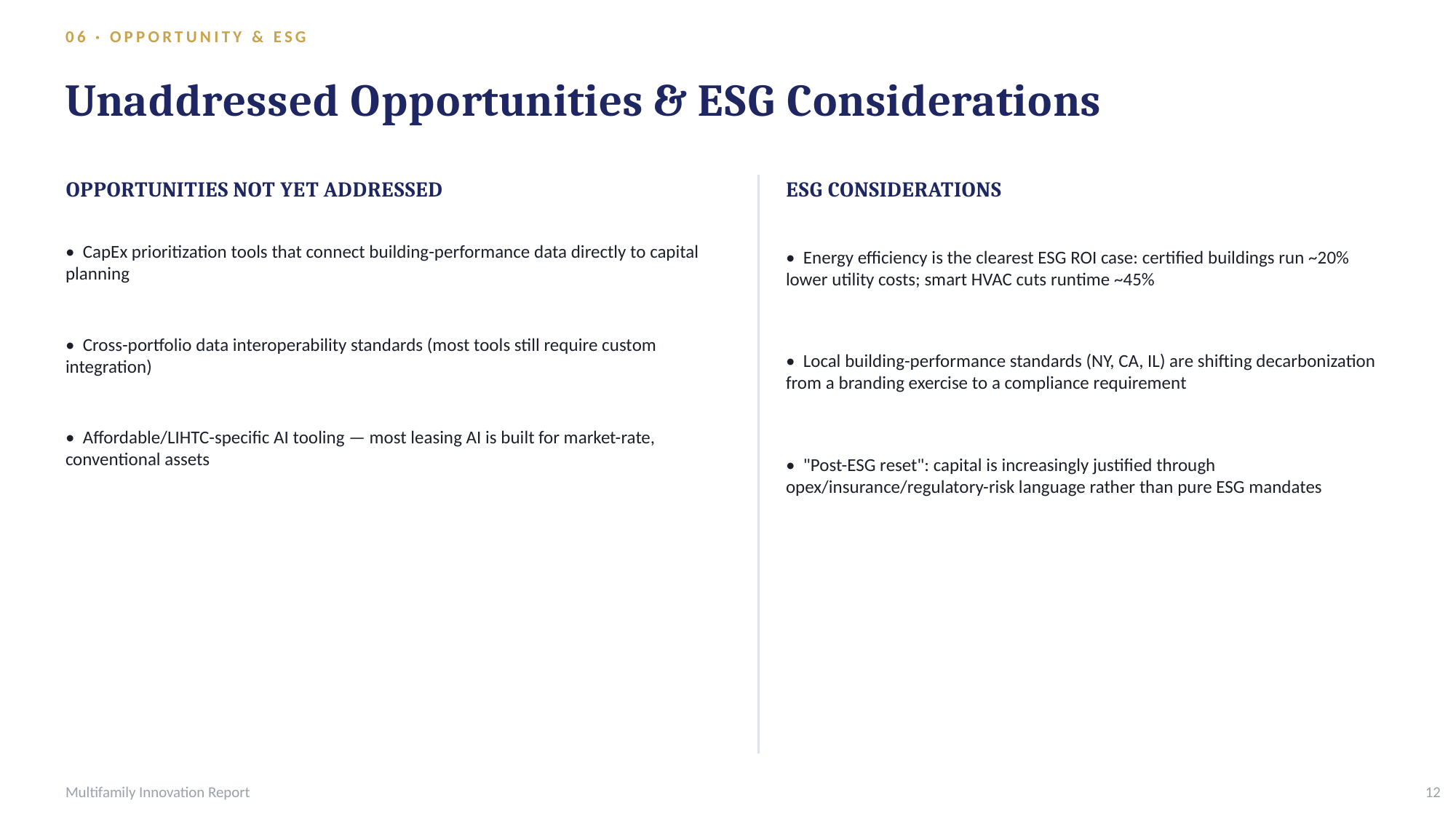

06 · OPPORTUNITY & ESG
Unaddressed Opportunities & ESG Considerations
OPPORTUNITIES NOT YET ADDRESSED
ESG CONSIDERATIONS

•  CapEx prioritization tools that connect building-performance data directly to capital planning
•  Energy efficiency is the clearest ESG ROI case: certified buildings run ~20% lower utility costs; smart HVAC cuts runtime ~45%
•  Cross-portfolio data interoperability standards (most tools still require custom integration)
•  Local building-performance standards (NY, CA, IL) are shifting decarbonization from a branding exercise to a compliance requirement
•  Affordable/LIHTC-specific AI tooling — most leasing AI is built for market-rate, conventional assets
•  "Post-ESG reset": capital is increasingly justified through opex/insurance/regulatory-risk language rather than pure ESG mandates
Multifamily Innovation Report
12